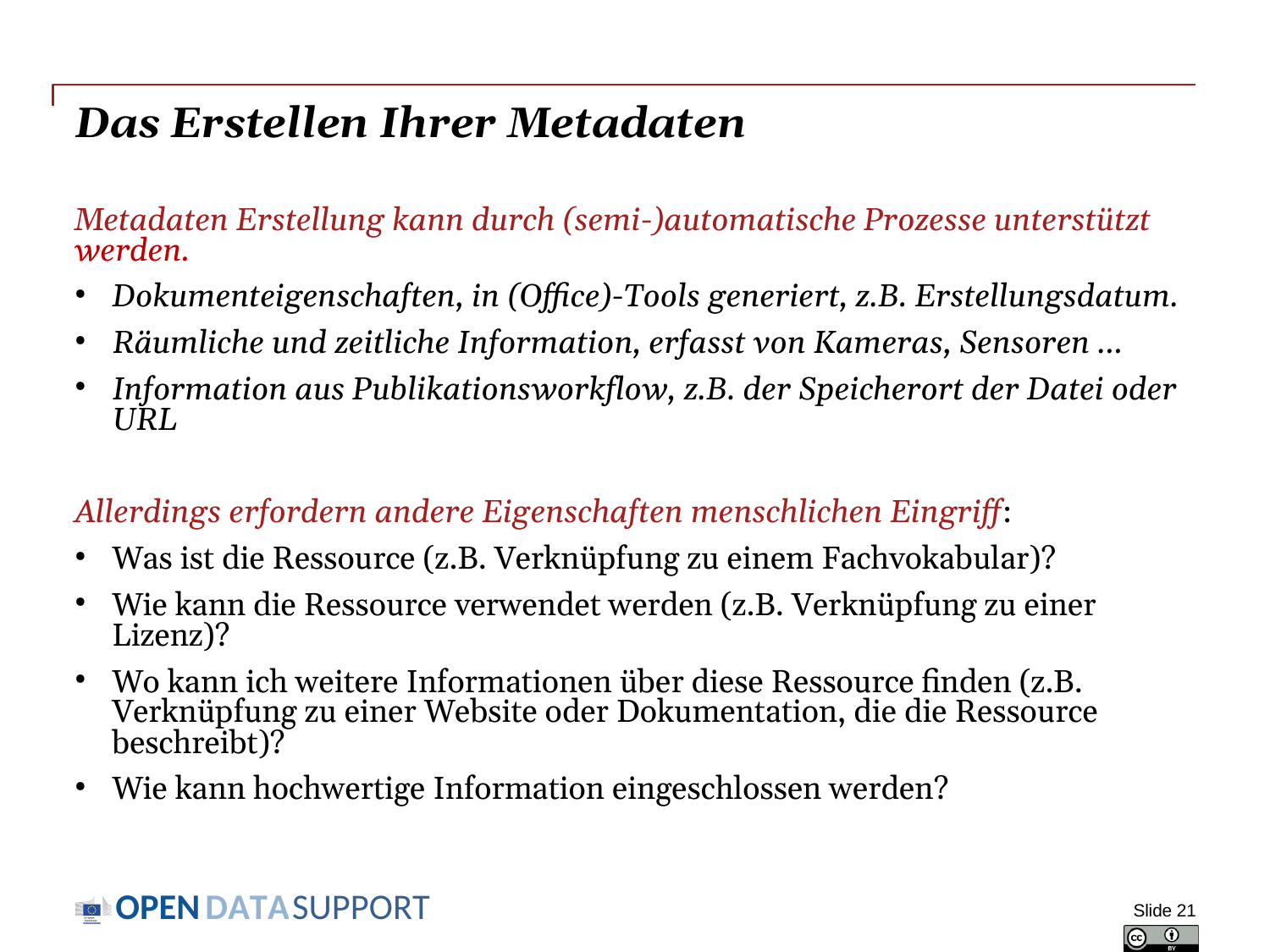

# Das Erstellen Ihrer Metadaten
Metadaten Erstellung kann durch (semi-)automatische Prozesse unterstützt werden.
Dokumenteigenschaften, in (Office)-Tools generiert, z.B. Erstellungsdatum.
Räumliche und zeitliche Information, erfasst von Kameras, Sensoren ...
Information aus Publikationsworkflow, z.B. der Speicherort der Datei oder URL

Allerdings erfordern andere Eigenschaften menschlichen Eingriff:
Was ist die Ressource (z.B. Verknüpfung zu einem Fachvokabular)?
Wie kann die Ressource verwendet werden (z.B. Verknüpfung zu einer Lizenz)?
Wo kann ich weitere Informationen über diese Ressource finden (z.B. Verknüpfung zu einer Website oder Dokumentation, die die Ressource beschreibt)?
Wie kann hochwertige Information eingeschlossen werden?

Slide 21